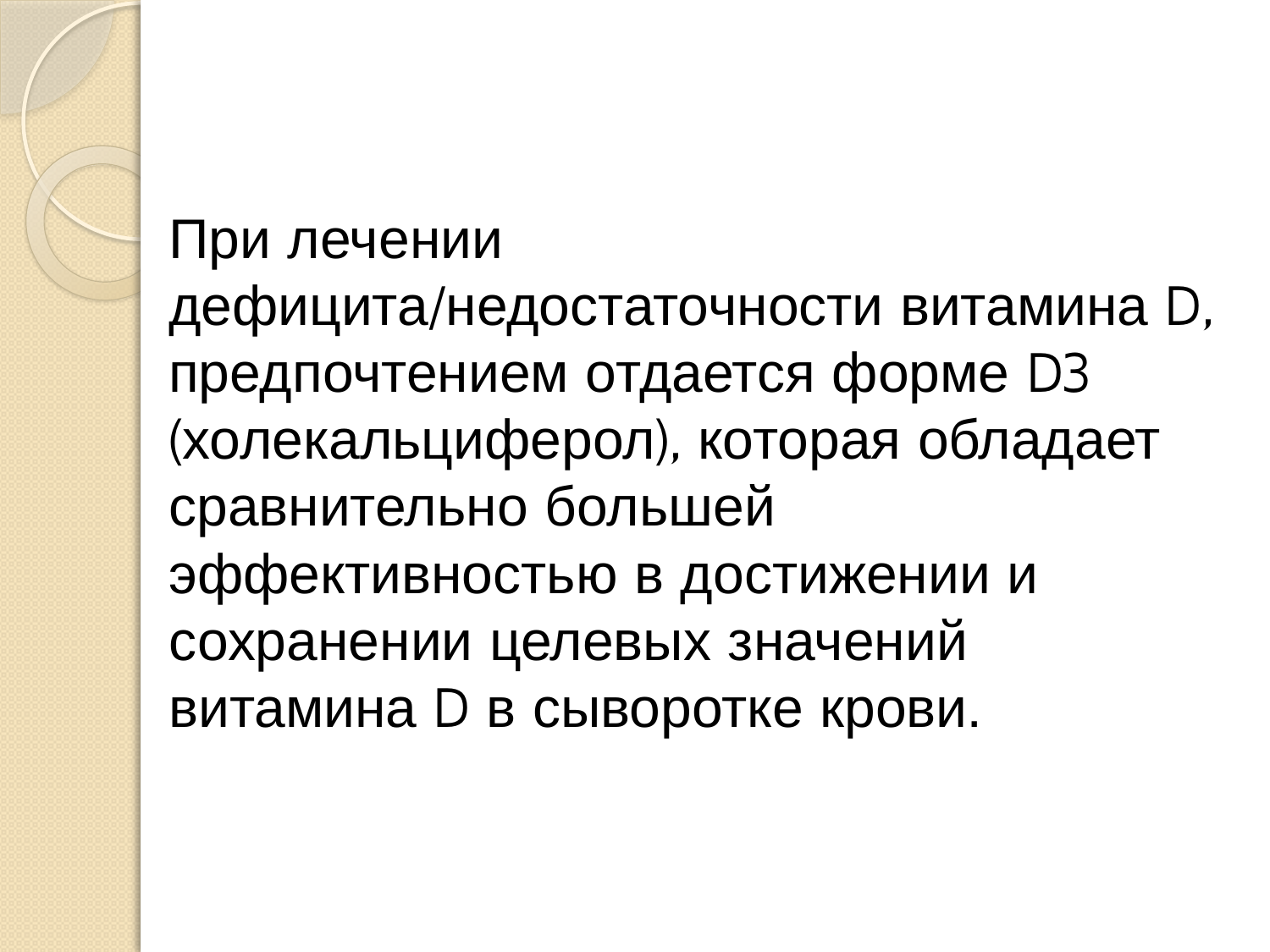

При лечении дефицита/недостаточности витамина D, предпочтением отдается форме D3 (холекальциферол), которая обладает сравнительно большей эффективностью в достижении и сохранении целевых значений витамина D в сыворотке крови.